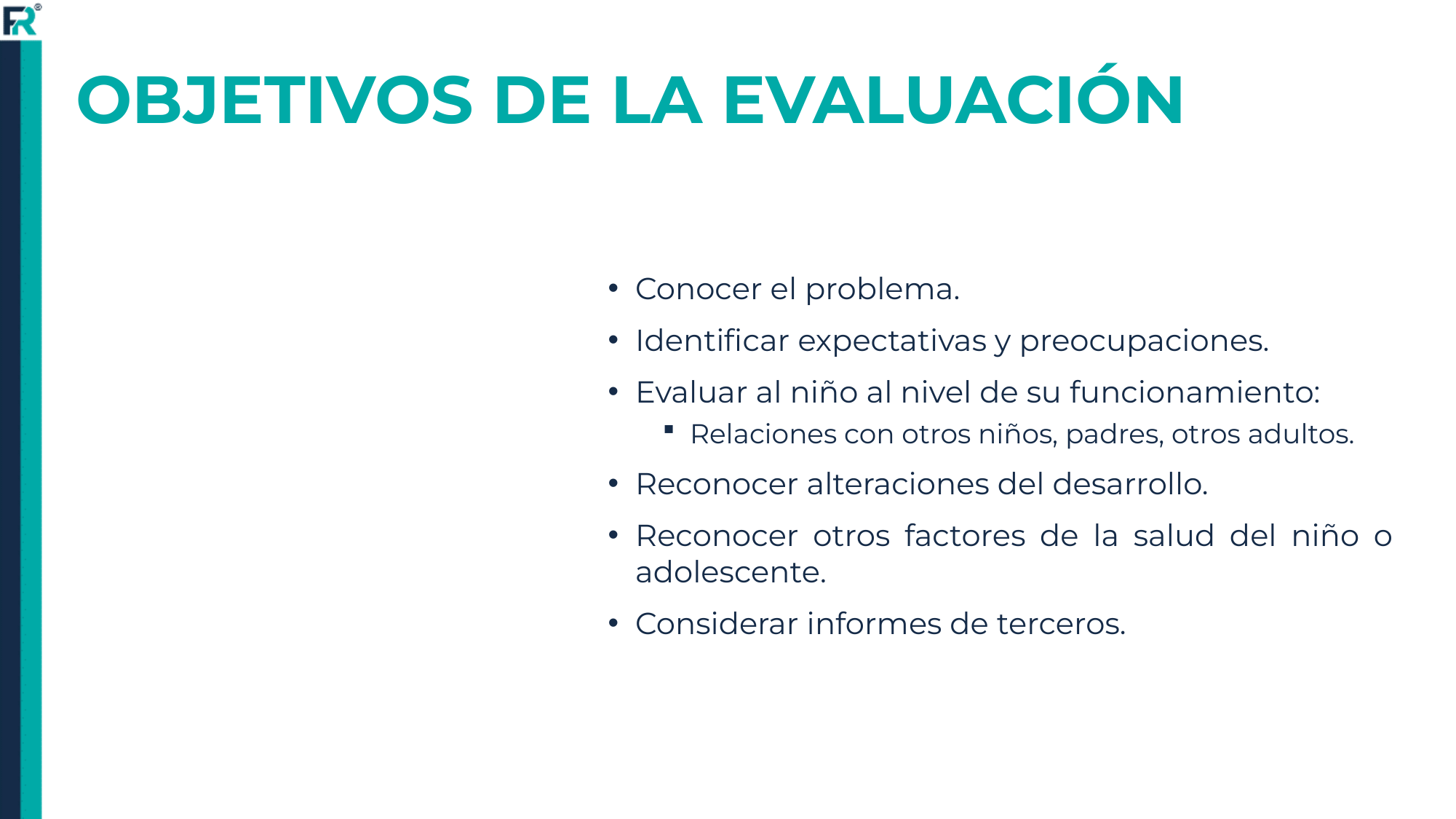

# OBJETIVOS DE LA EVALUACIÓN
Conocer el problema.
Identificar expectativas y preocupaciones.
Evaluar al niño al nivel de su funcionamiento:
Relaciones con otros niños, padres, otros adultos.
Reconocer alteraciones del desarrollo.
Reconocer otros factores de la salud del niño o adolescente.
Considerar informes de terceros.